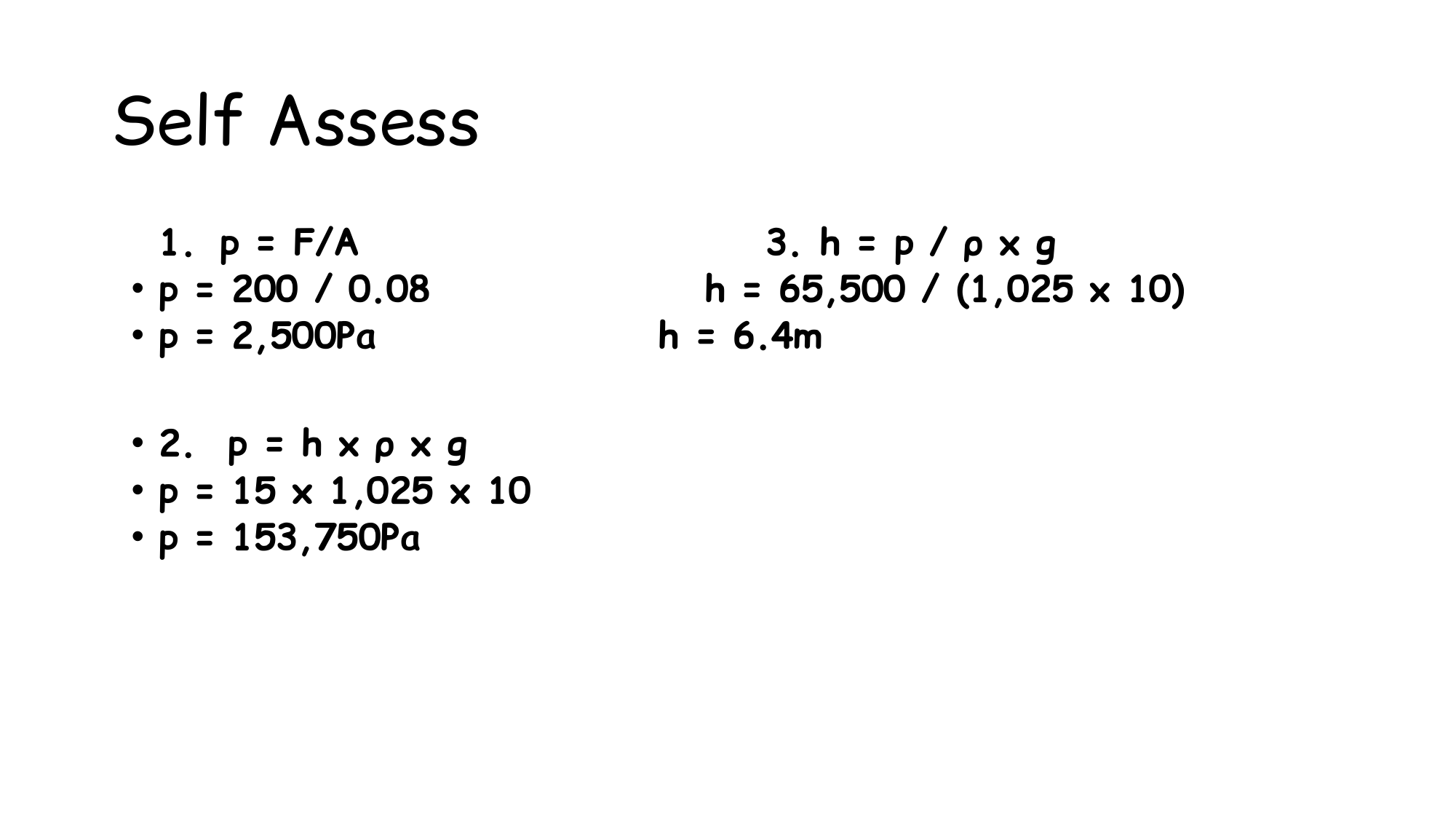

# Self Assess
p = F/A				3. h = p / ρ x g
p = 200 / 0.08			h = 65,500 / (1,025 x 10)
p = 2,500Pa			    h = 6.4m

2.  p = h x ρ x g
p = 15 x 1,025 x 10
p = 153,750Pa